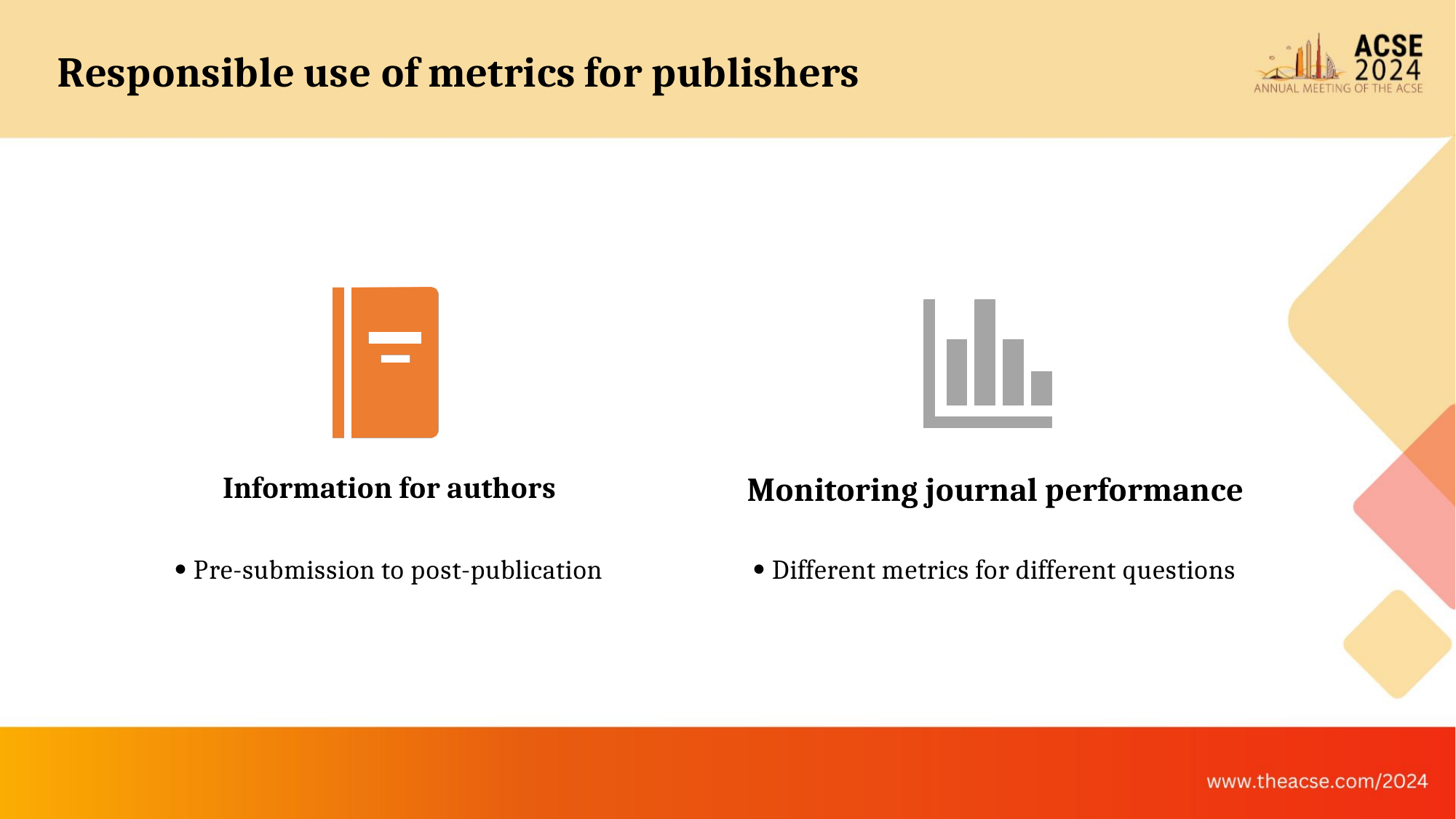

Responsible use of metrics for publishers
Information for authors
• Pre-submission to post-publication
Monitoring journal performance
• Different metrics for different questions